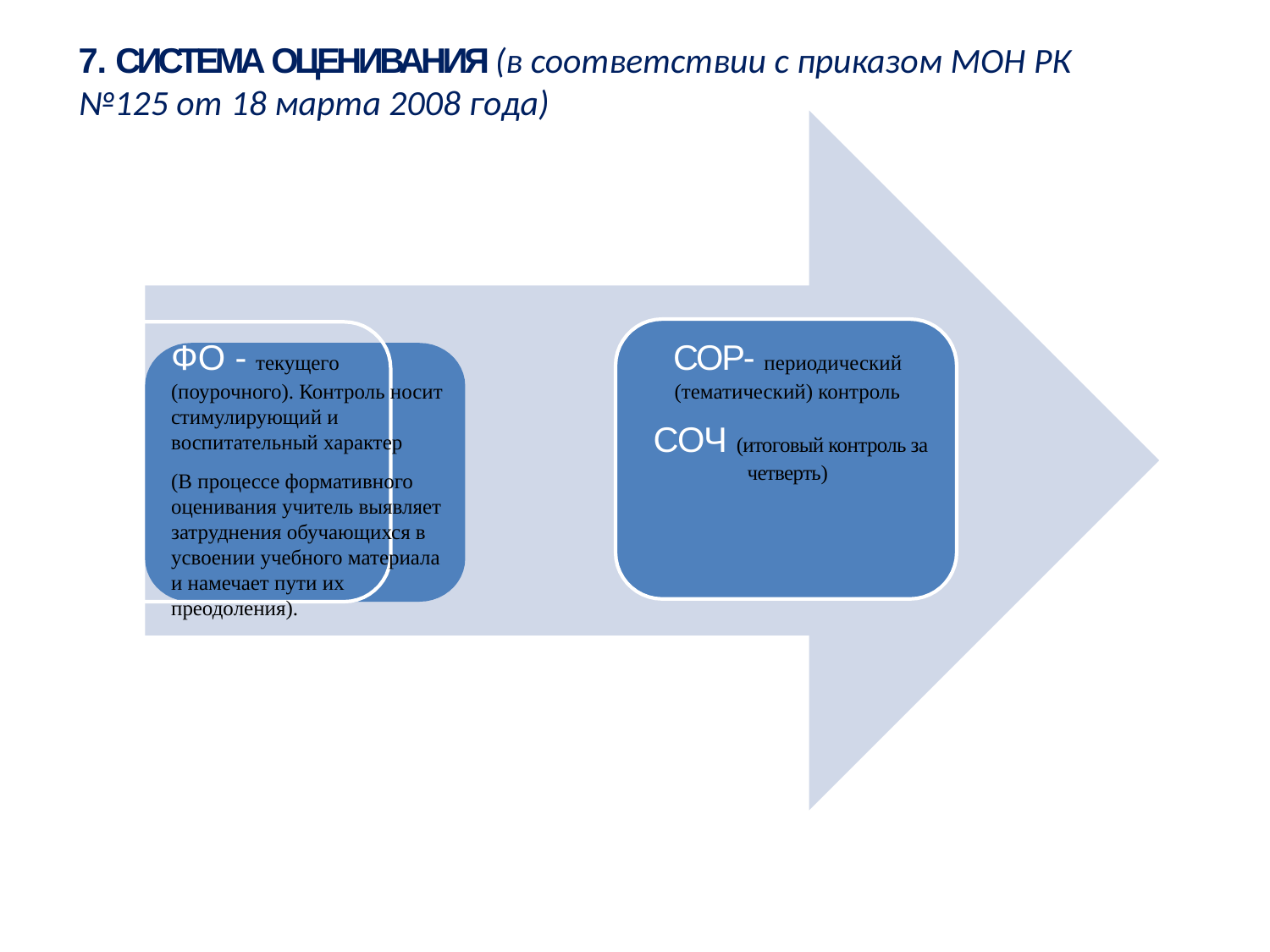

# 7. СИСТЕМА ОЦЕНИВАНИЯ (в соответствии с приказом МОН РК №125 от 18 марта 2008 года)

СОР- периодический (тематический) контроль
 СОЧ (итоговый контроль за четверть)

ФО - текущего (поурочного). Контроль носит стимулирующий и воспитательный характер
(В процессе формативного оценивания учитель выявляет затруднения обучающихся в усвоении учебного материала и намечает пути их преодоления).